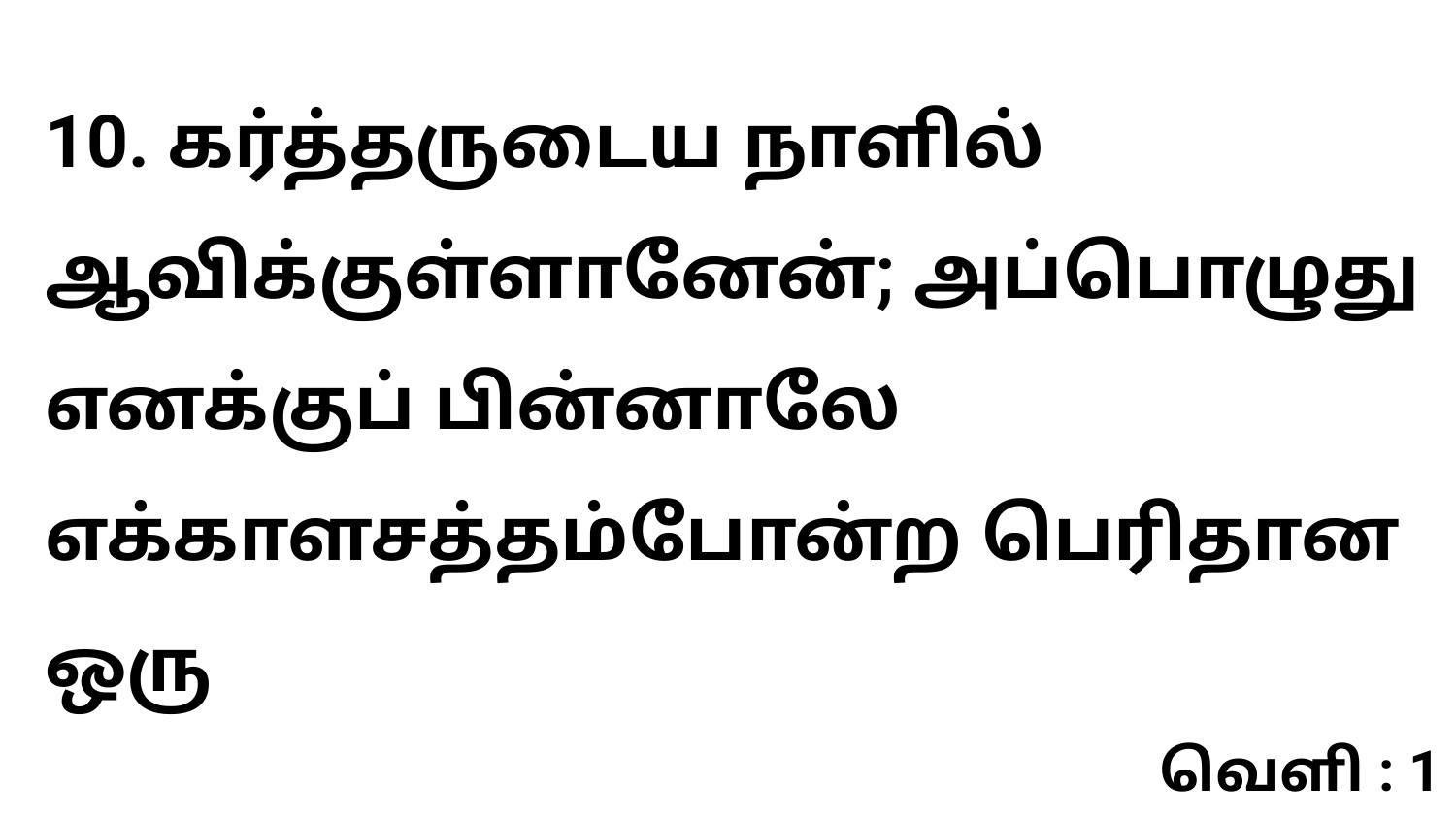

10. கர்த்தருடைய நாளில் ஆவிக்குள்ளானேன்; அப்பொழுது எனக்குப் பின்னாலே எக்காளசத்தம்போன்ற பெரிதான ஒரு
வெளி : 1